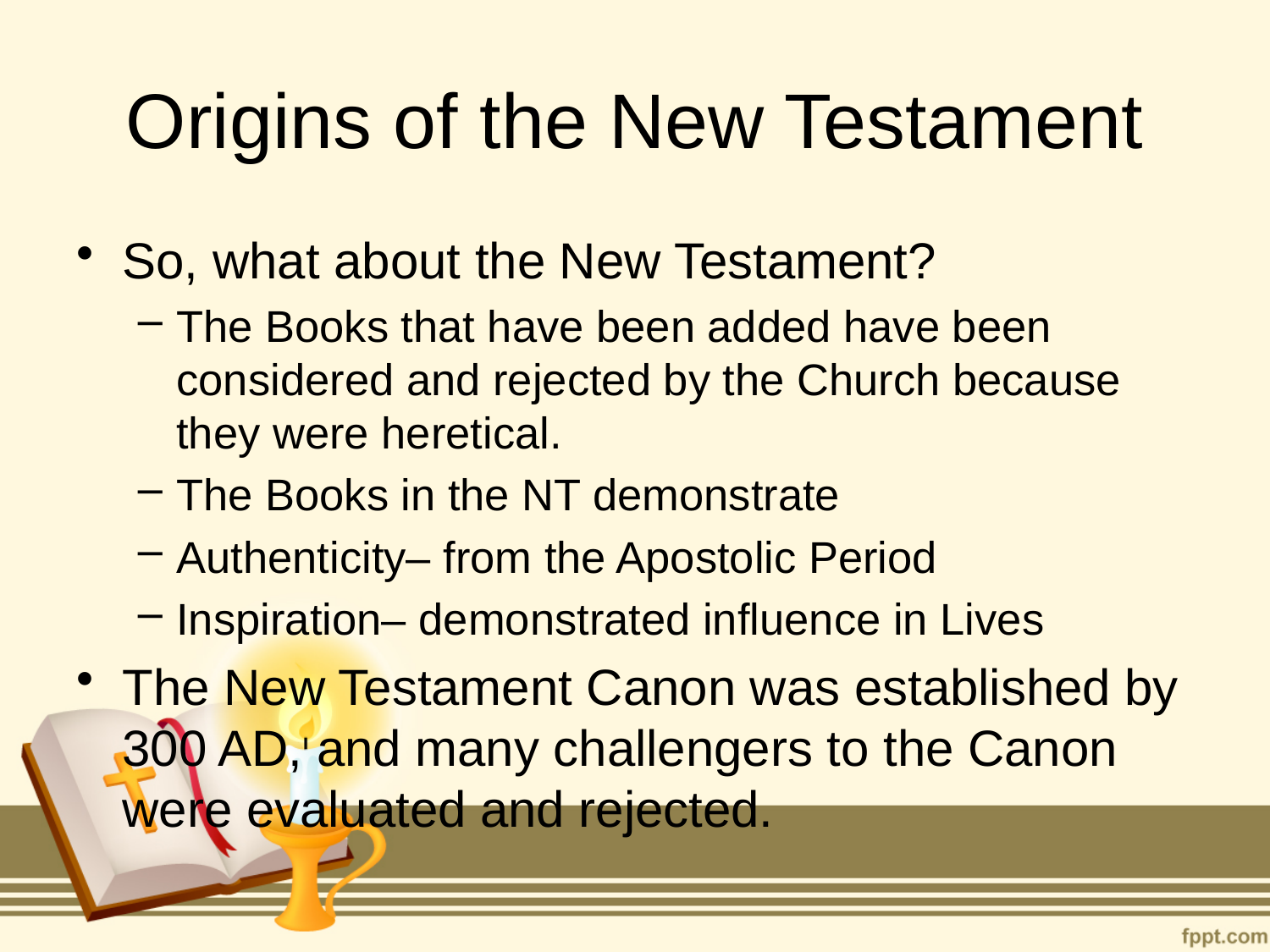

# Origins of the New Testament
So, what about the New Testament?
The Books that have been added have been considered and rejected by the Church because they were heretical.
The Books in the NT demonstrate
Authenticity– from the Apostolic Period
Inspiration– demonstrated influence in Lives
The New Testament Canon was established by 300 AD, and many challengers to the Canon were evaluated and rejected.